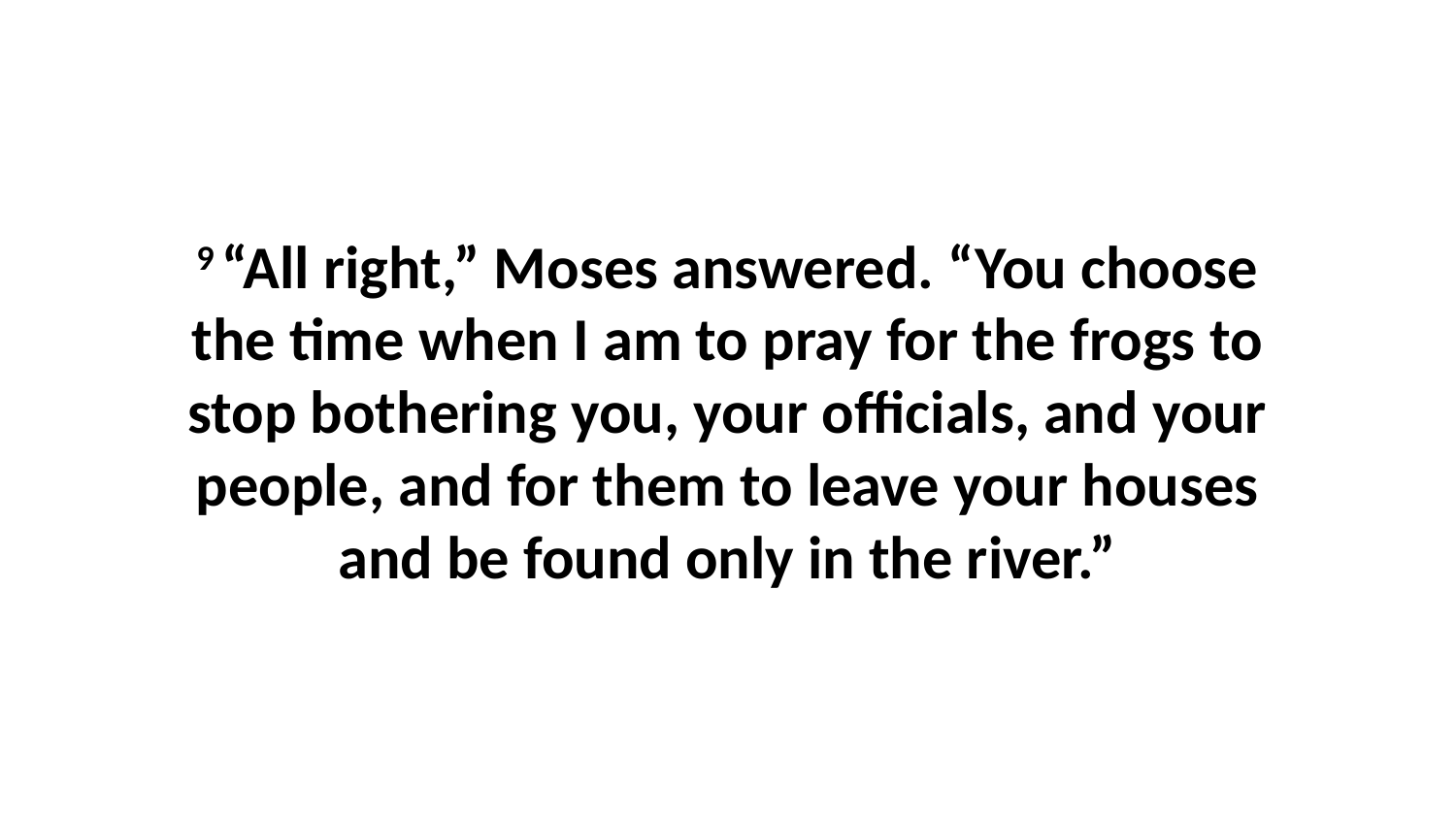

9 “All right,” Moses answered. “You choose the time when I am to pray for the frogs to stop bothering you, your officials, and your people, and for them to leave your houses and be found only in the river.”